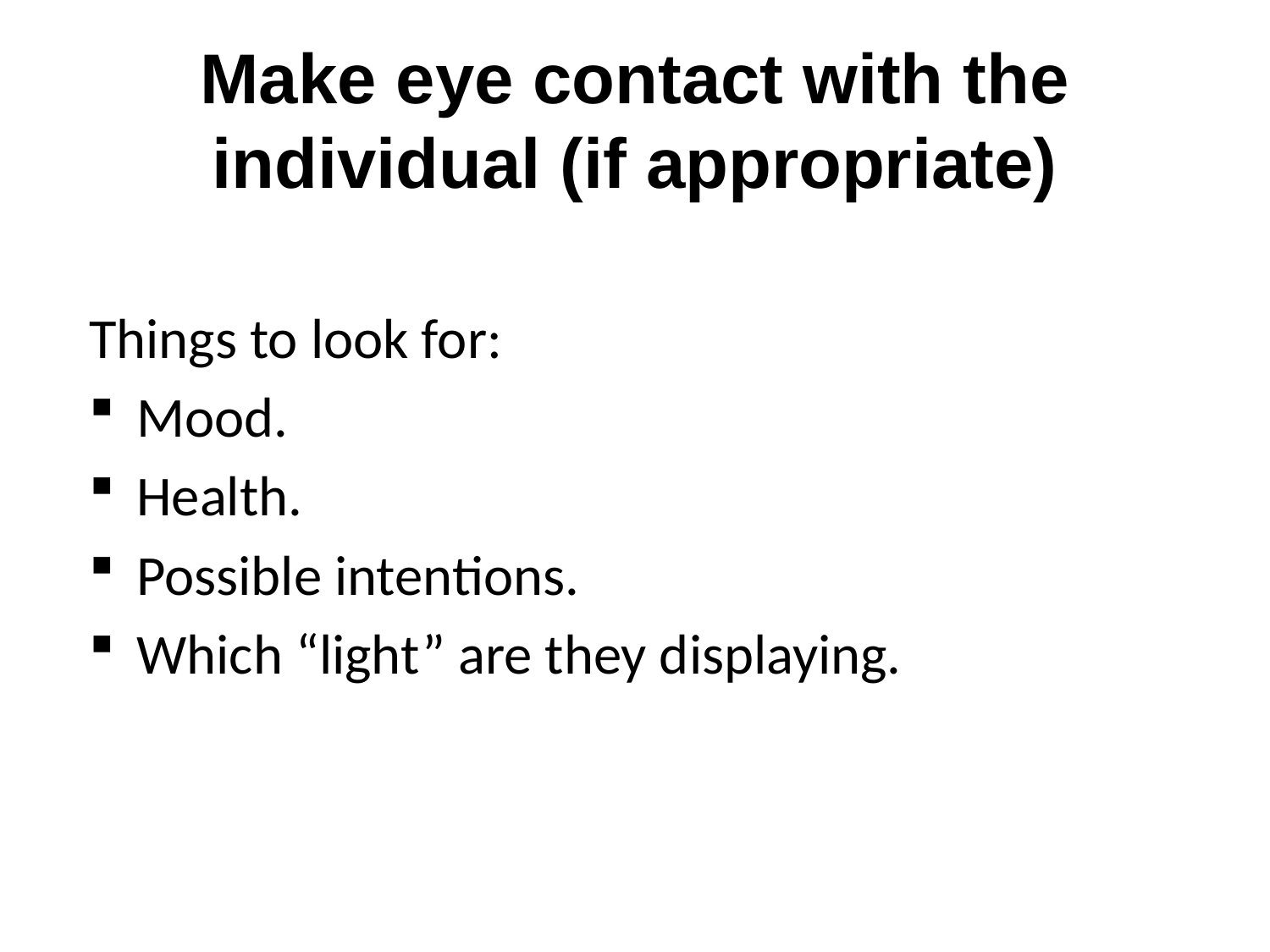

# Make eye contact with the individual (if appropriate)

Things to look for:
Mood.
Health.
Possible intentions.
Which “light” are they displaying.